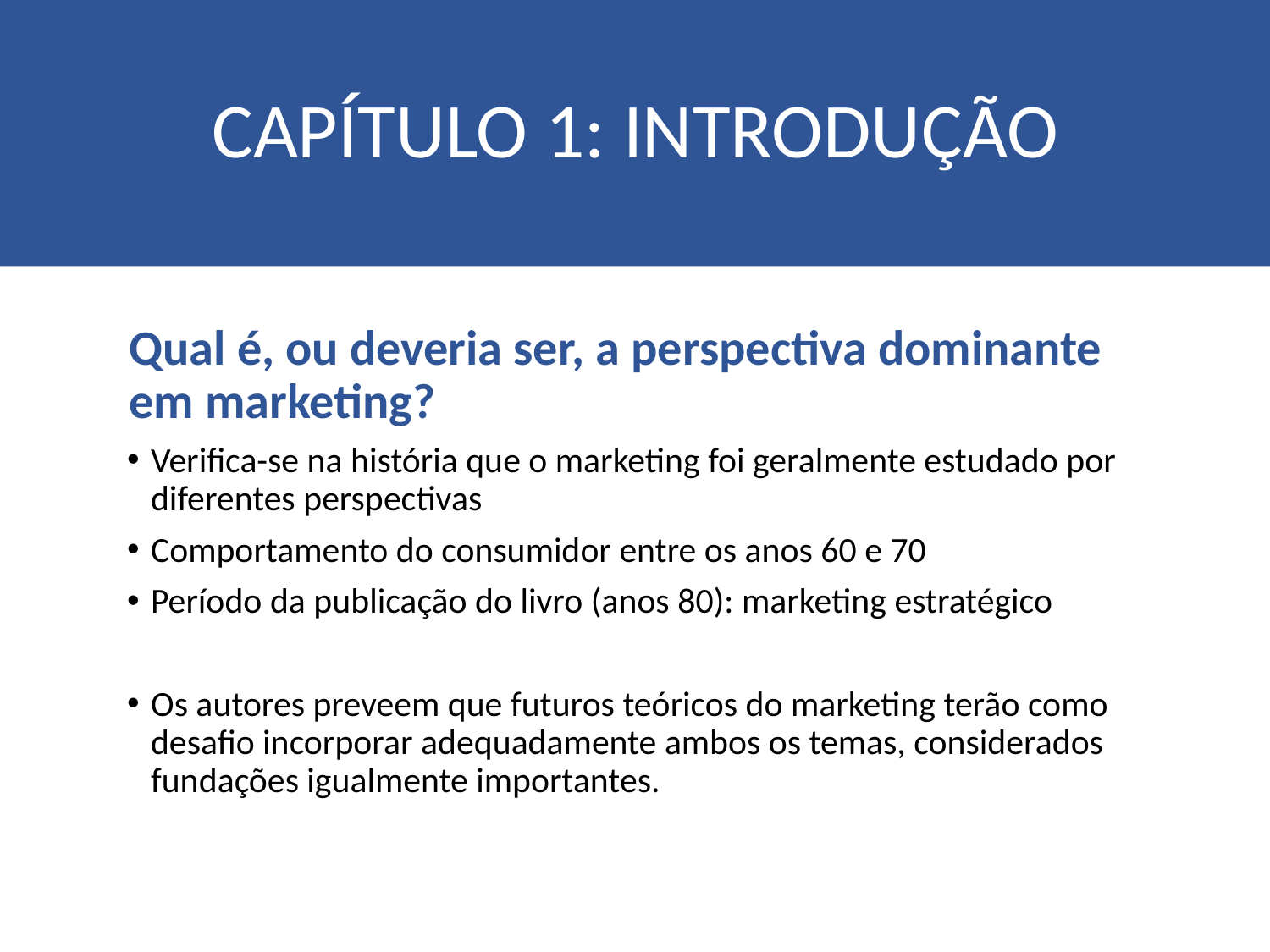

# CAPÍTULO 1: INTRODUÇÃO
Qual é, ou deveria ser, a perspectiva dominante em marketing?
Verifica-se na história que o marketing foi geralmente estudado por diferentes perspectivas
Comportamento do consumidor entre os anos 60 e 70
Período da publicação do livro (anos 80): marketing estratégico

Os autores preveem que futuros teóricos do marketing terão como desafio incorporar adequadamente ambos os temas, considerados fundações igualmente importantes.